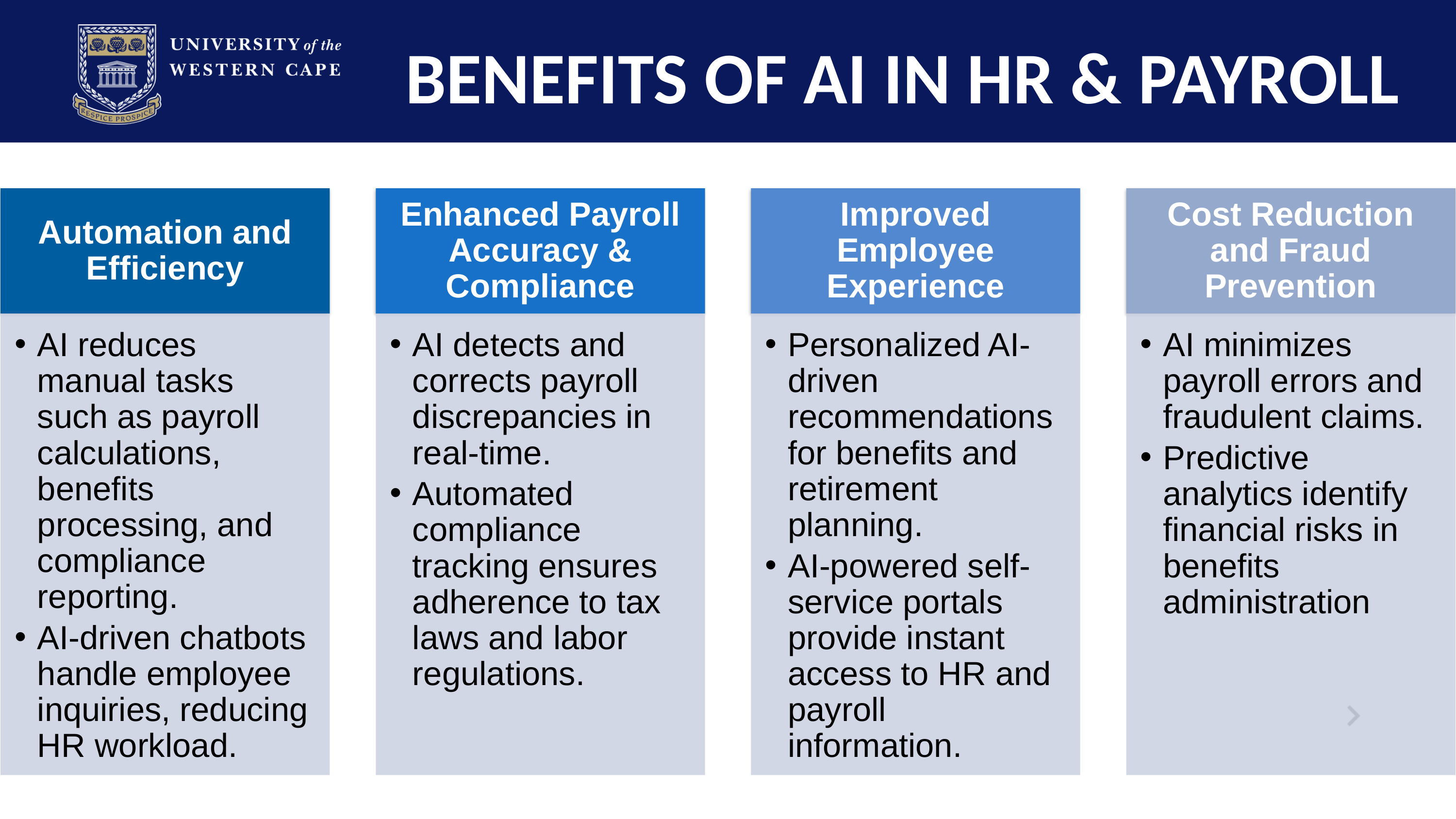

# BENEFITS OF AI IN HR & PAYROLL
Automation and Efficiency
AI reduces manual tasks such as payroll calculations, benefits processing, and compliance reporting.
AI-driven chatbots handle employee inquiries, reducing HR workload.
Enhanced Payroll Accuracy & Compliance
AI detects and corrects payroll discrepancies in real-time.
Automated compliance tracking ensures adherence to tax laws and labor regulations.
Improved Employee Experience
Personalized AI-driven recommendations for benefits and retirement planning.
AI-powered self-service portals provide instant access to HR and payroll information.
Cost Reduction and Fraud Prevention
AI minimizes payroll errors and fraudulent claims.
Predictive analytics identify financial risks in benefits administration